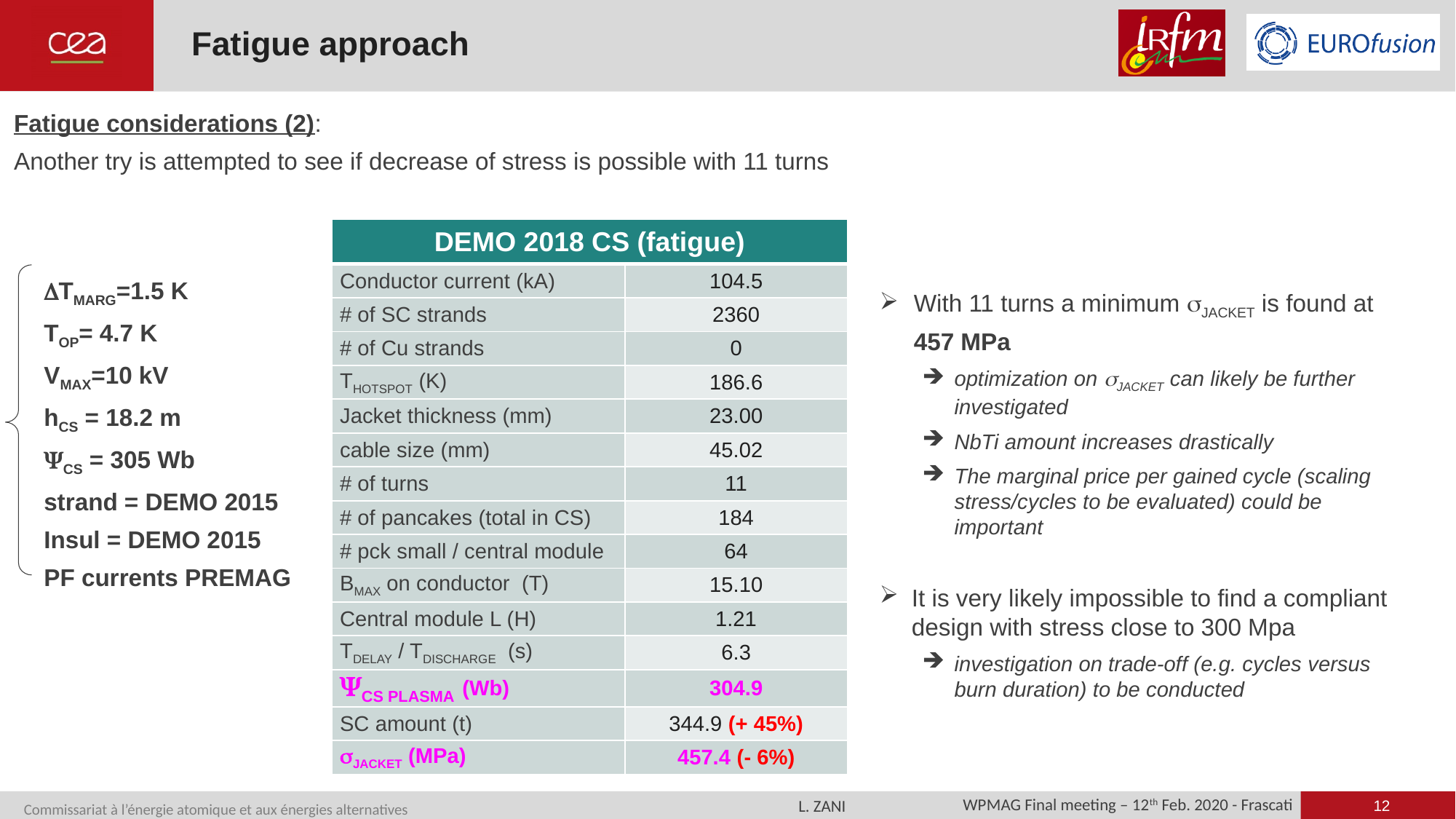

# Fatigue approach
Fatigue considerations (2):
Another try is attempted to see if decrease of stress is possible with 11 turns
| DEMO 2018 CS (fatigue) |  |
| --- | --- |
| Conductor current (kA) | 104.5 |
| # of SC strands | 2360 |
| # of Cu strands | 0 |
| THOTSPOT (K) | 186.6 |
| Jacket thickness (mm) | 23.00 |
| cable size (mm) | 45.02 |
| # of turns | 11 |
| # of pancakes (total in CS) | 184 |
| # pck small / central module | 64 |
| BMAX on conductor (T) | 15.10 |
| Central module L (H) | 1.21 |
| TDELAY / TDISCHARGE (s) | 6.3 |
| ΨCS PLASMA (Wb) | 304.9 |
| SC amount (t) | 344.9 (+ 45%) |
| σJACKET (MPa) | 457.4 (- 6%) |

ΔTMARG=1.5 K
TOP= 4.7 K
VMAX=10 kV
hCS = 18.2 m
ΨCS = 305 Wb
strand = DEMO 2015
Insul = DEMO 2015
PF currents PREMAG
With 11 turns a minimum σJACKET is found at 457 MPa
optimization on σJACKET can likely be further investigated
NbTi amount increases drastically
The marginal price per gained cycle (scaling stress/cycles to be evaluated) could be important

It is very likely impossible to find a compliant design with stress close to 300 Mpa
investigation on trade-off (e.g. cycles versus burn duration) to be conducted
12